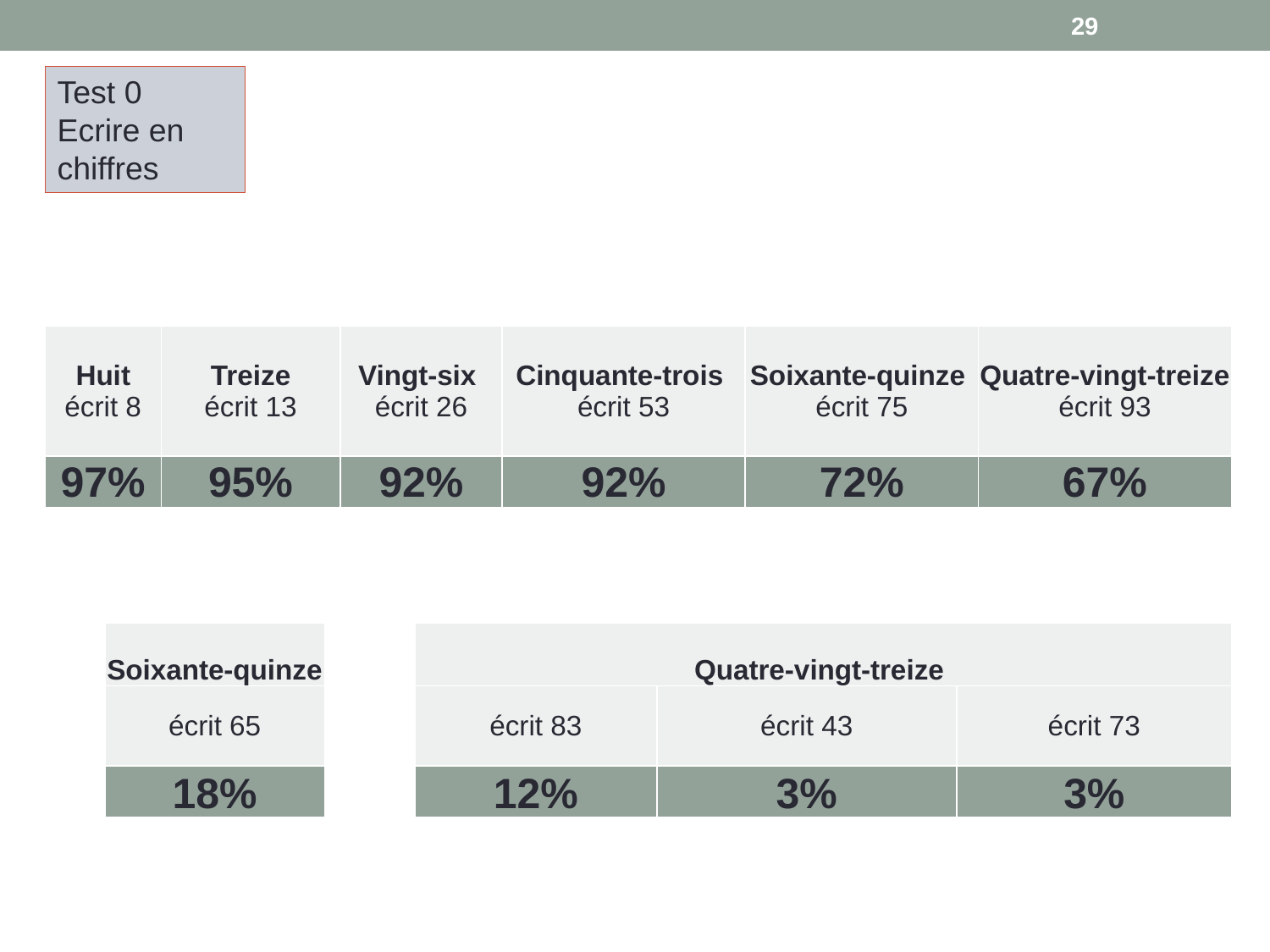

29
Test 0
Ecrire en chiffres
| Huit écrit 8 | Treize écrit 13 | Vingt-six écrit 26 | Cinquante-trois écrit 53 | Soixante-quinze écrit 75 | Quatre-vingt-treize écrit 93 |
| --- | --- | --- | --- | --- | --- |
| 97% | 95% | 92% | 92% | 72% | 67% |
| Soixante-quinze |
| --- |
| écrit 65 |
| 18% |
| Quatre-vingt-treize |  |  |
| --- | --- | --- |
| écrit 83 | écrit 43 | écrit 73 |
| 12% | 3% | 3% |